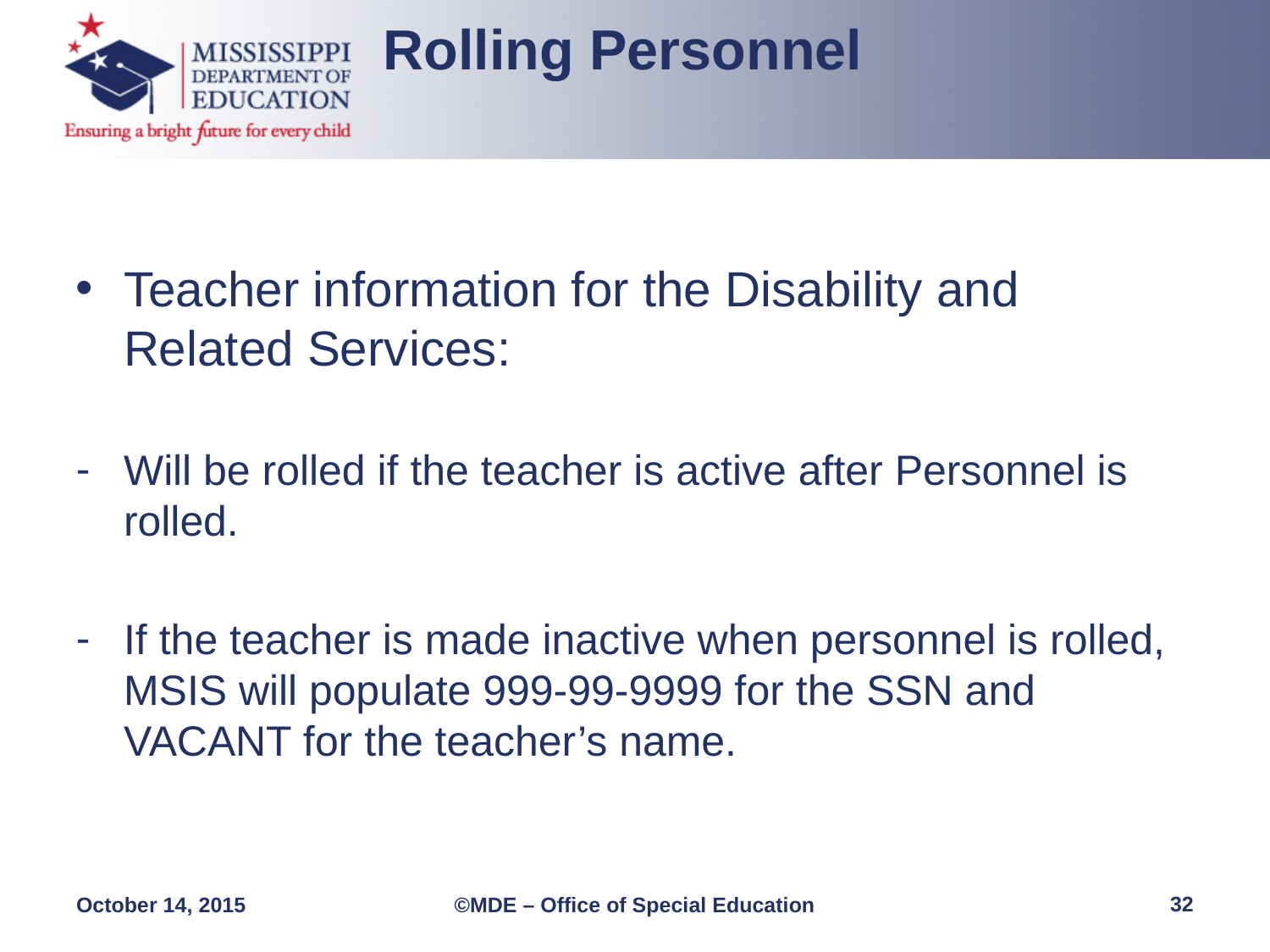

Rolling Personnel

Teacher information for the Disability and Related Services:

Will be rolled if the teacher is active after Personnel is rolled.

If the teacher is made inactive when personnel is rolled, MSIS will populate 999-99-9999 for the SSN and VACANT for the teacher’s name.

32
October 14, 2015
©MDE – Office of Special Education